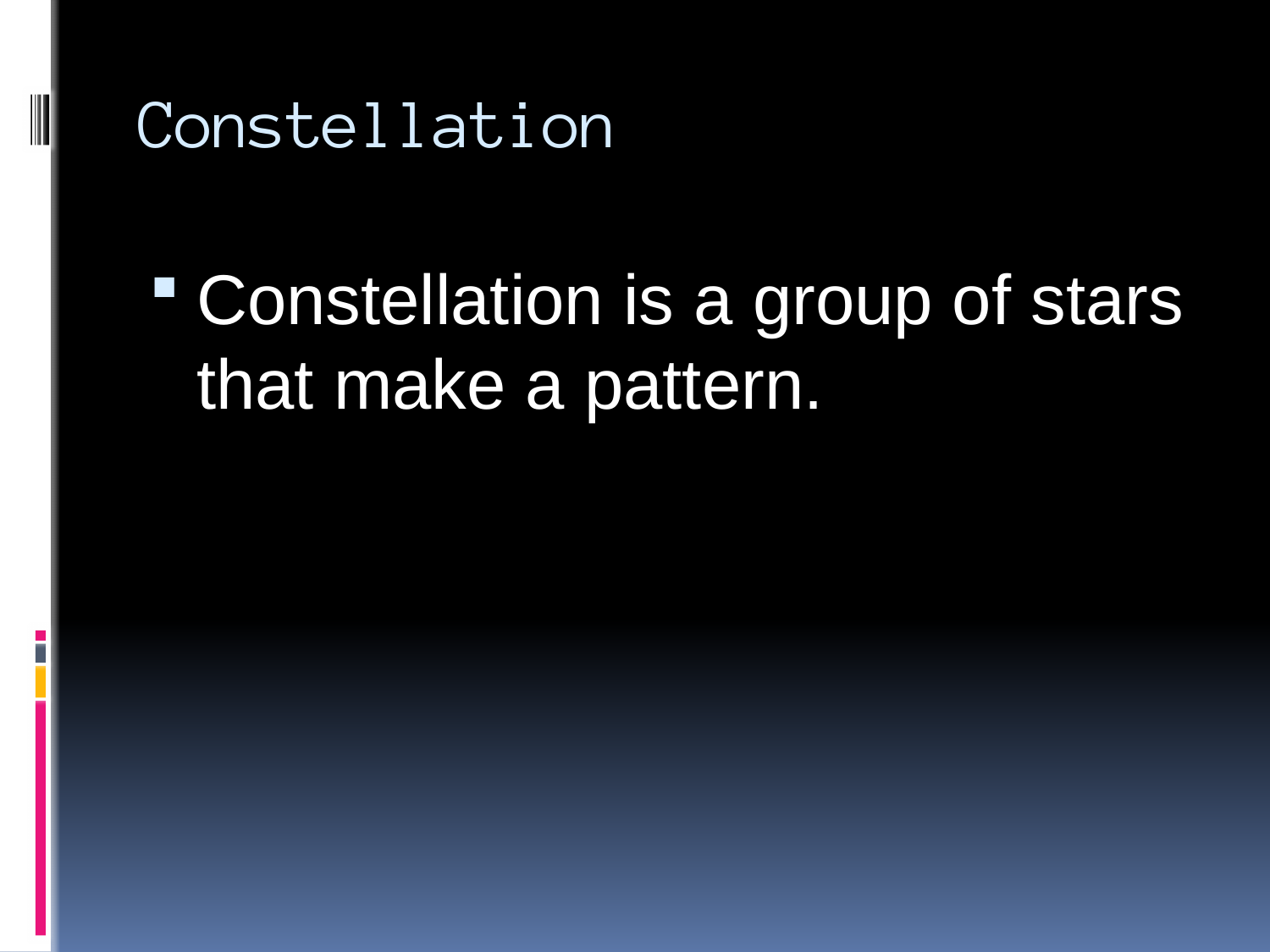

# Constellation
Constellation is a group of stars that make a pattern.